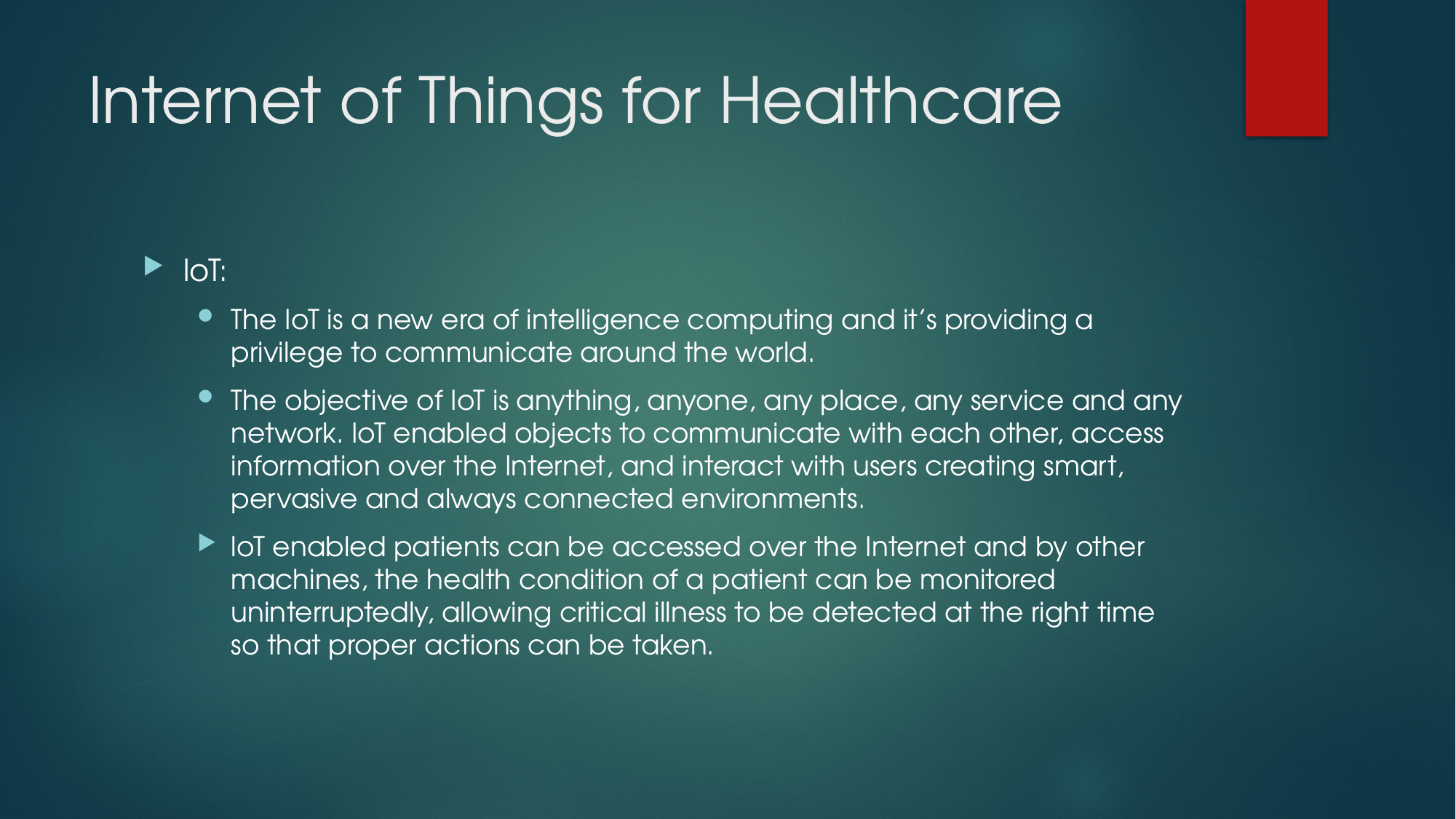

# Internet of Things for Healthcare
loT:
The IoT is a new era of intelligence computing and it’s providing a privilege to communicate around the world.
The objective of IoT is anything, anyone, any place, any service and any network. IoT enabled objects to communicate with each other, access information over the Internet, and interact with users creating smart, pervasive and always connected environments.
loT enabled patients can be accessed over the Internet and by other machines, the health condition of a patient can be monitored uninterruptedly, allowing critical illness to be detected at the right time so that proper actions can be taken.